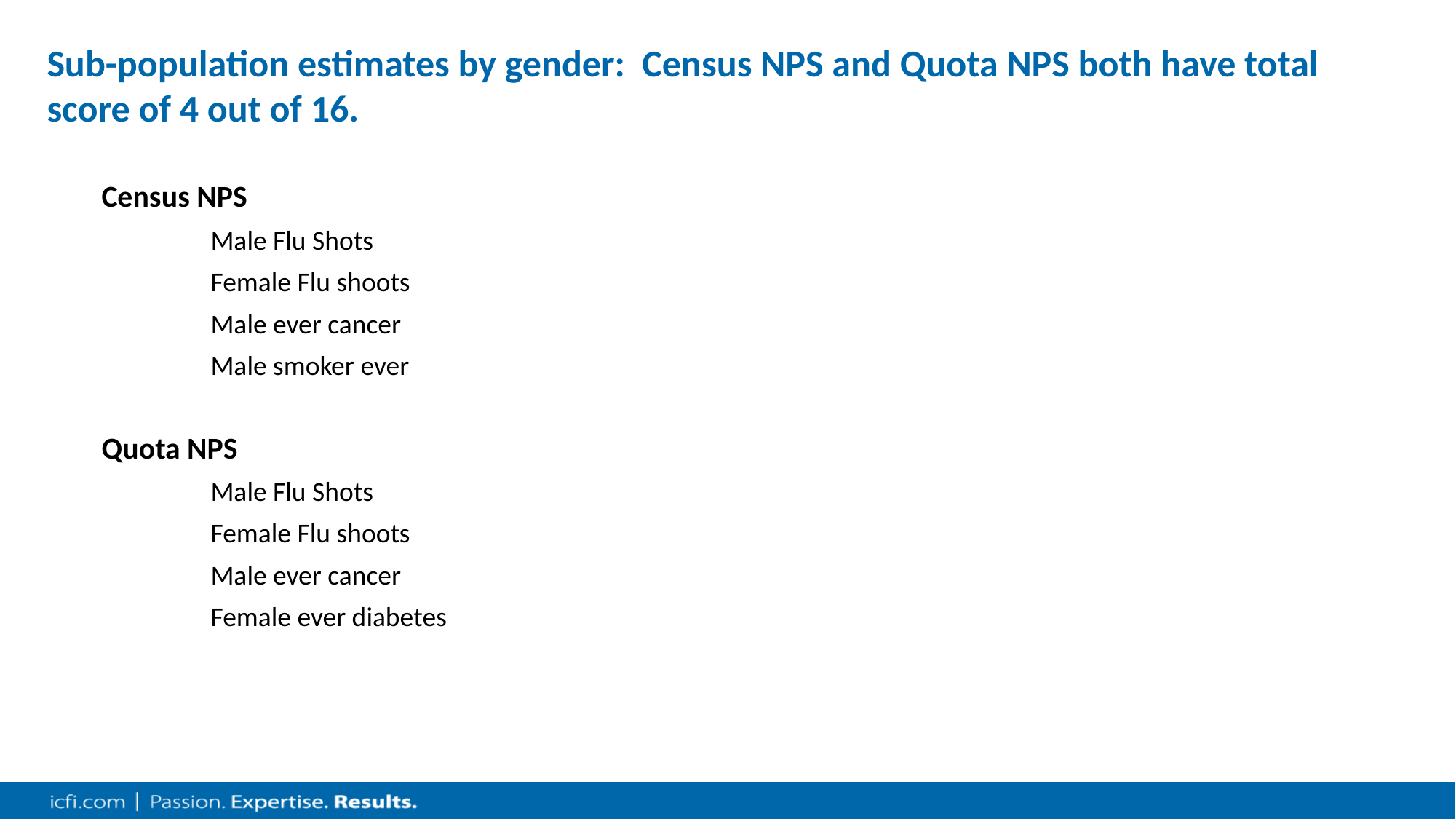

# Example of a scoring method
Sub-population estimates by gender:  Census NPS and Quota NPS both have total score of 4 out of 16.

Census NPS
	Male Flu Shots
	Female Flu shoots
	Male ever cancer
	Male smoker ever

Quota NPS
	Male Flu Shots
	Female Flu shoots
	Male ever cancer
	Female ever diabetes